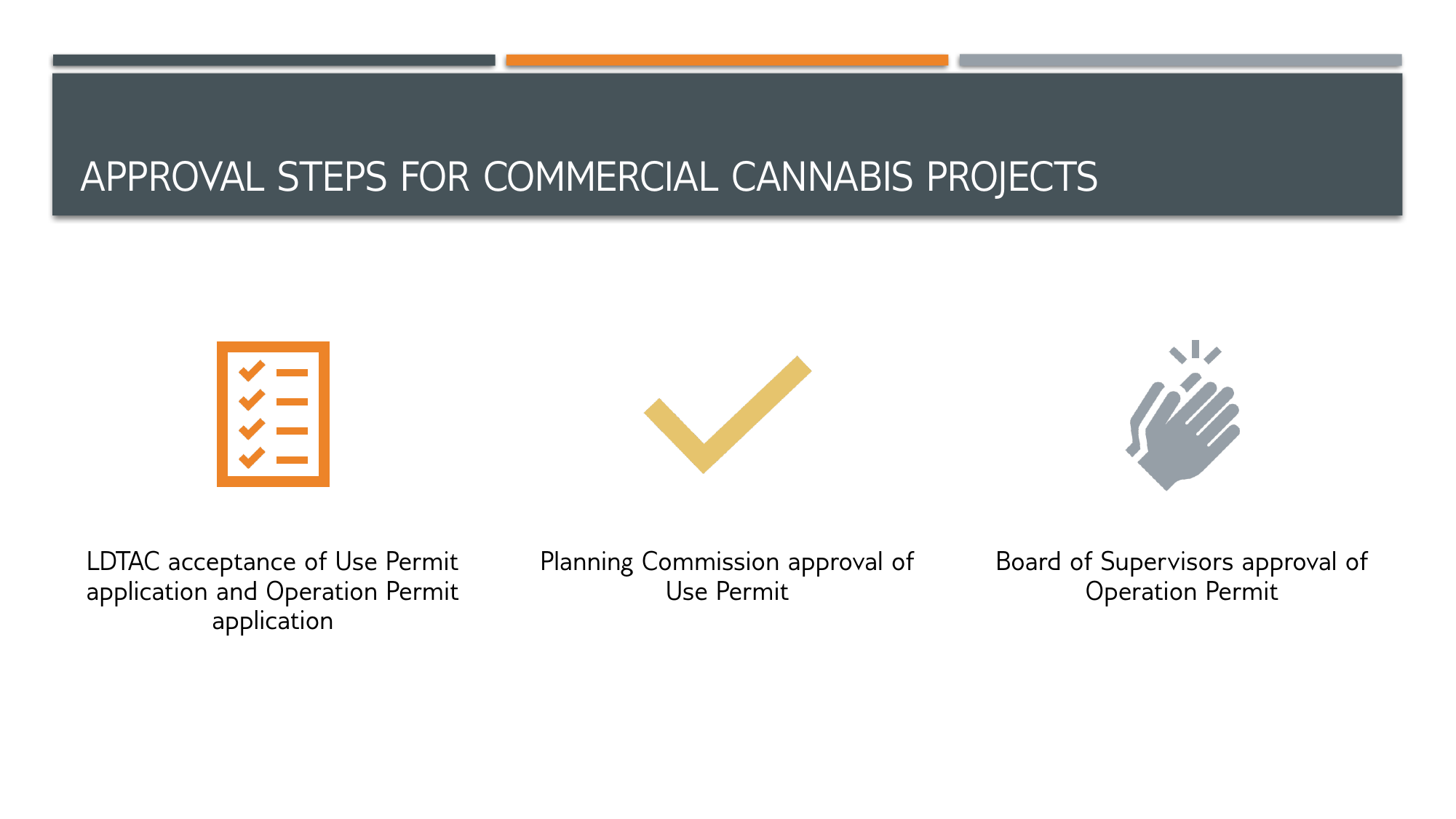

# Approval Steps for Commercial Cannabis Projects
LDTAC acceptance of Use Permit application and Operation Permit application
Planning Commission approval of Use Permit
Board of Supervisors approval of Operation Permit